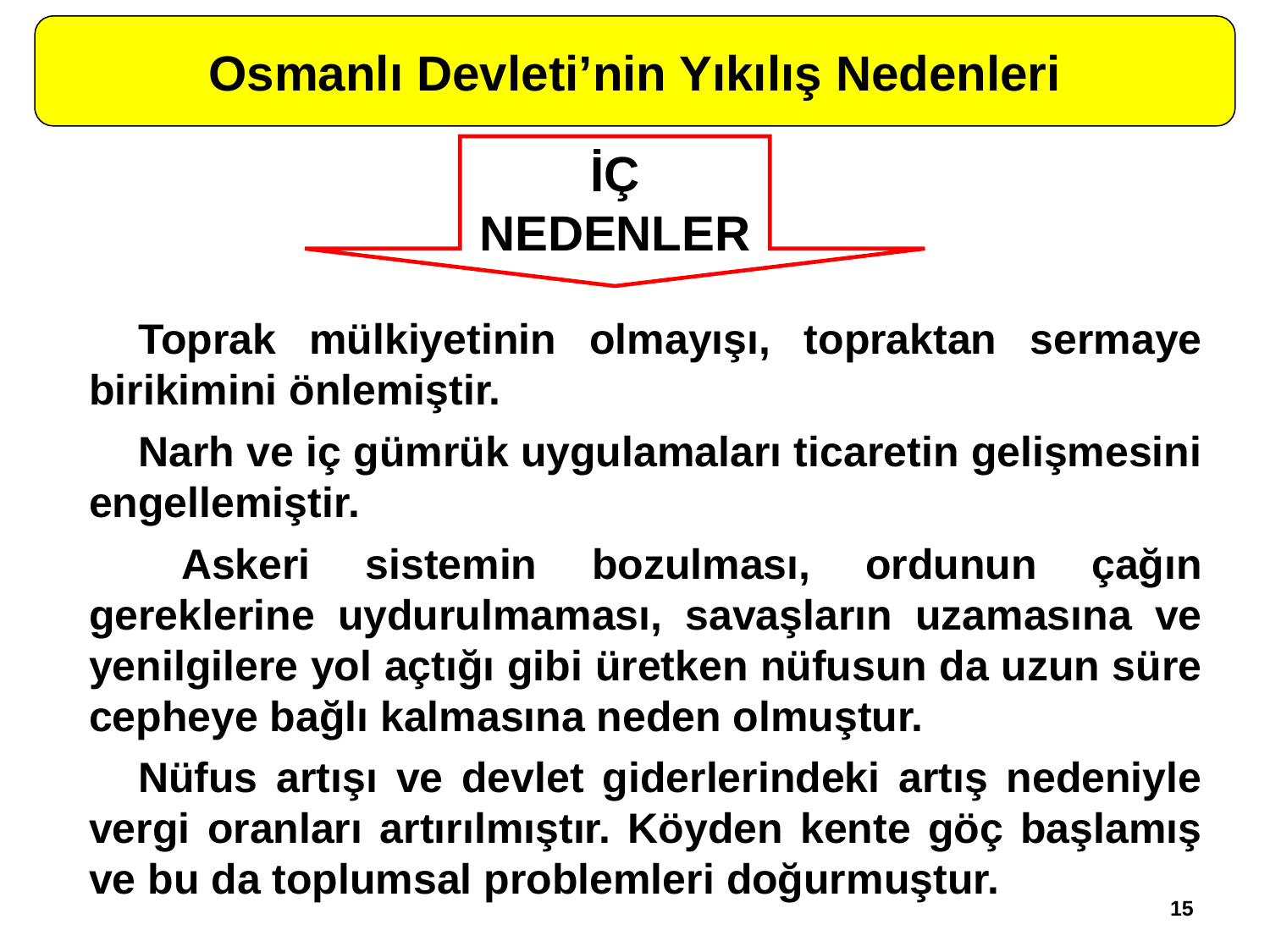

Osmanlı Devleti’nin Yıkılış Nedenleri
İÇ
NEDENLER
	Toprak mülkiyetinin olmayışı, topraktan sermaye birikimini önlemiştir.
	Narh ve iç gümrük uygulamaları ticaretin gelişmesini engellemiştir.
 	Askeri sistemin bozulması, ordunun çağın gereklerine uydurulmaması, savaşların uzamasına ve yenilgilere yol açtığı gibi üretken nüfusun da uzun süre cepheye bağlı kalmasına neden olmuştur.
	Nüfus artışı ve devlet giderlerindeki artış nedeniyle vergi oranları artırılmıştır. Köyden kente göç başlamış ve bu da toplumsal problemleri doğurmuştur.
15